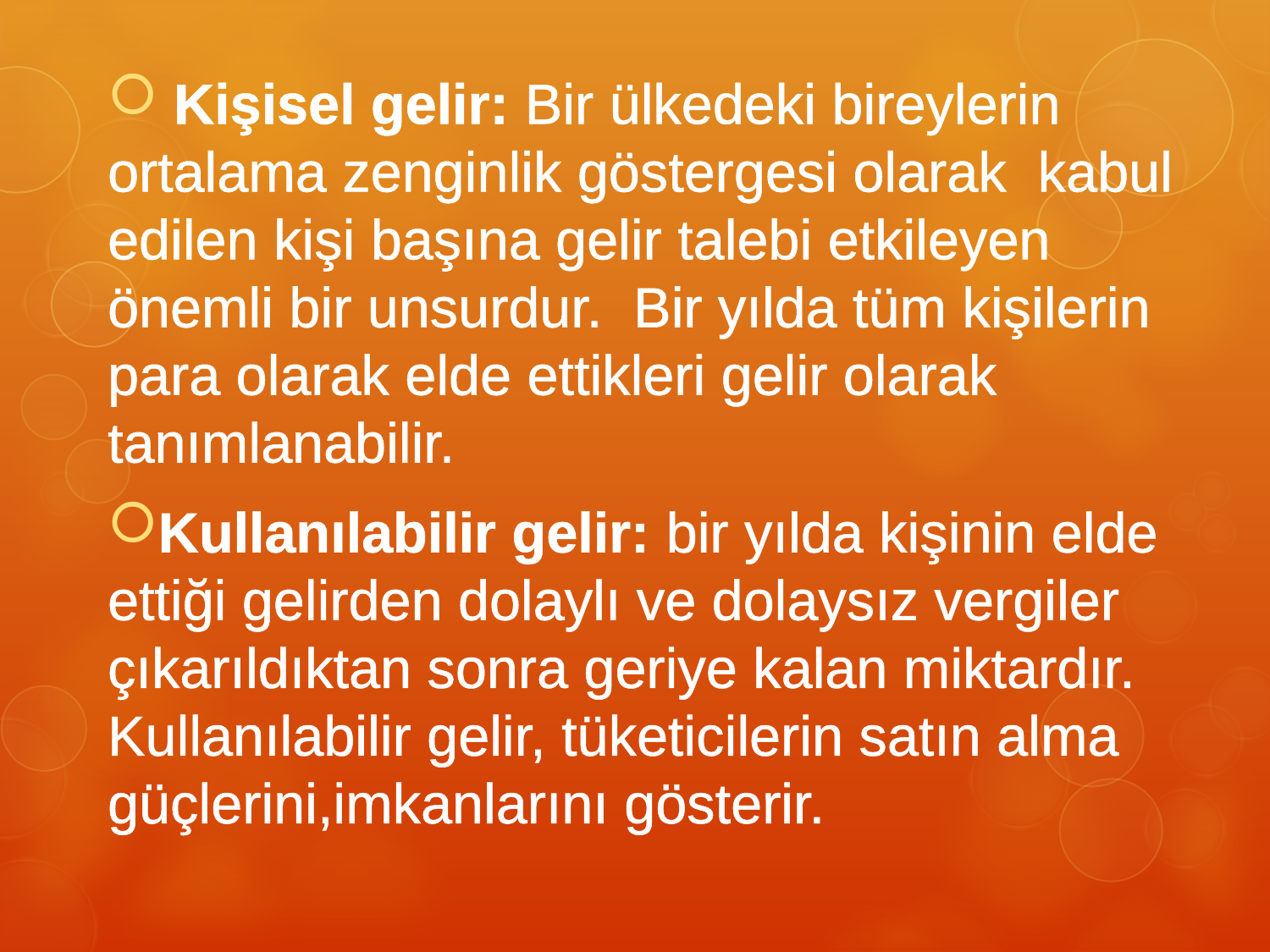

Kişisel gelir: Bir ülkedeki bireylerin ortalama zenginlik göstergesi olarak  kabul edilen kişi başına gelir talebi etkileyen önemli bir unsurdur.  Bir yılda tüm kişilerin para olarak elde ettikleri gelir olarak tanımlanabilir.
Kullanılabilir gelir: bir yılda kişinin elde ettiği gelirden dolaylı ve dolaysız vergiler çıkarıldıktan sonra geriye kalan miktardır. Kullanılabilir gelir, tüketicilerin satın alma güçlerini,imkanlarını gösterir.